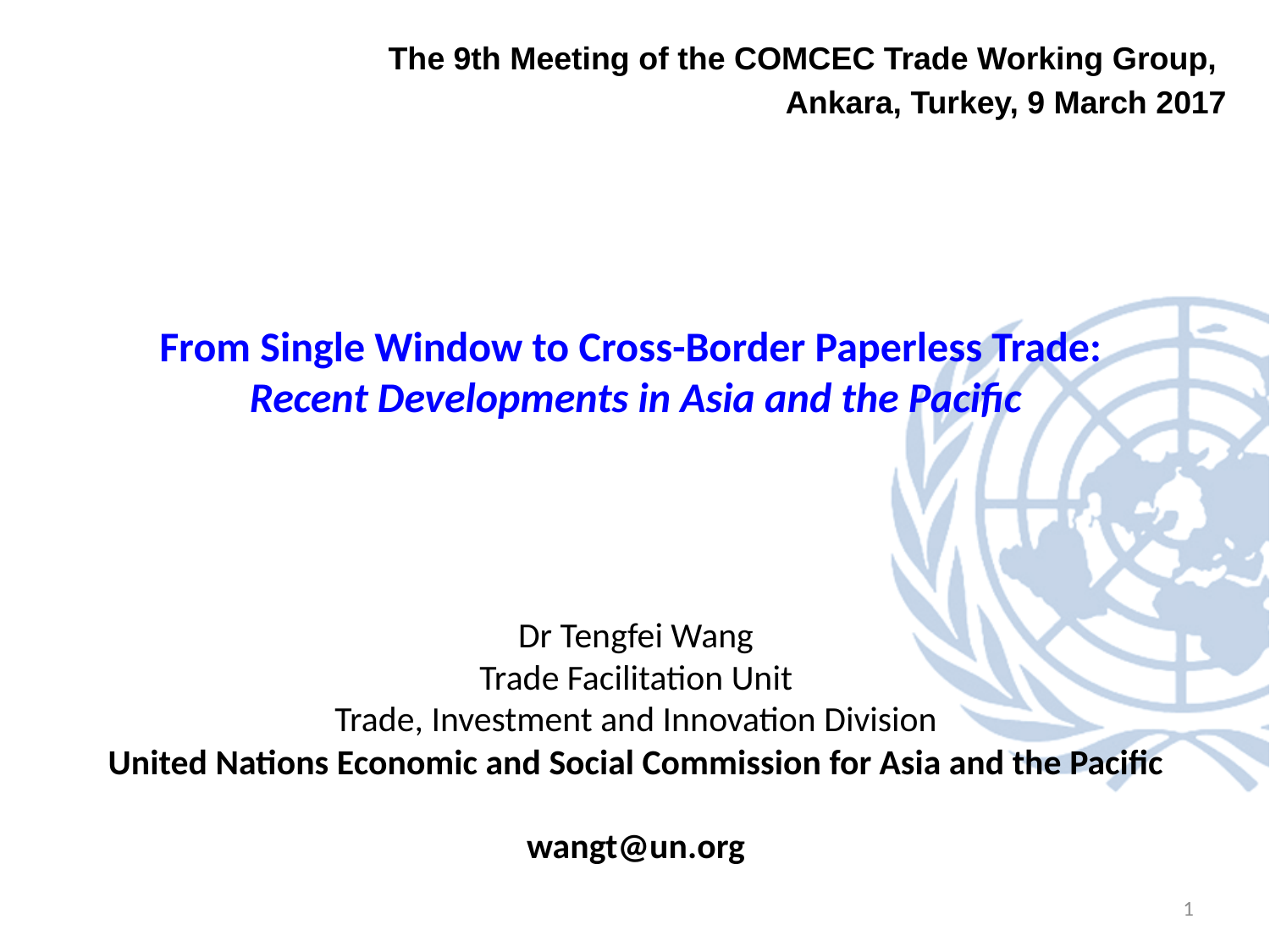

The 9th Meeting of the COMCEC Trade Working Group,
Ankara, Turkey, 9 March 2017
# From Single Window to Cross-Border Paperless Trade: Recent Developments in Asia and the Pacific

Dr Tengfei Wang
Trade Facilitation Unit
Trade, Investment and Innovation Division
United Nations Economic and Social Commission for Asia and the Pacific

wangt@un.org
1